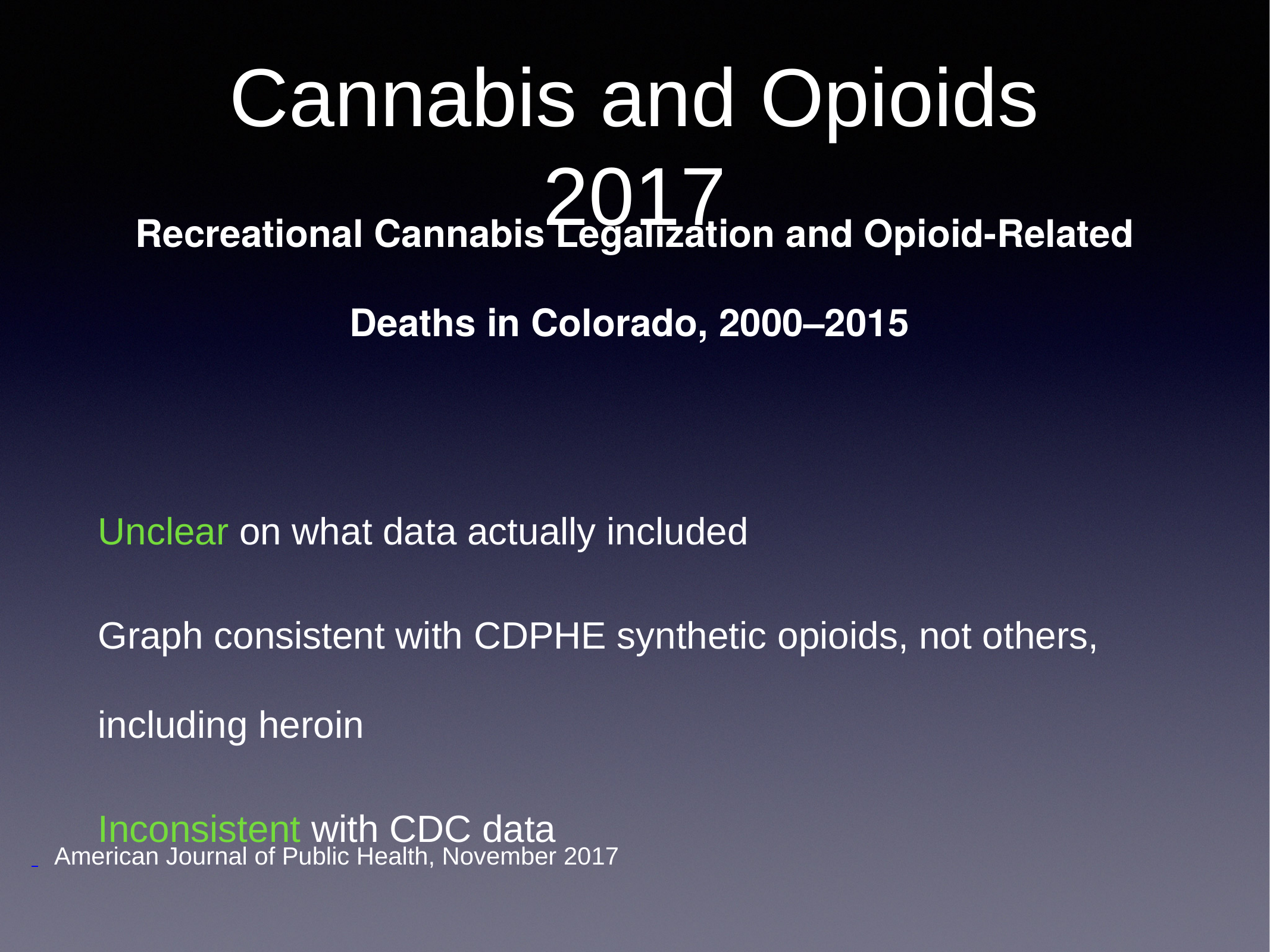

# Cannabis and Opioids
2017
Recreational Cannabis Legalization and Opioid-Related Deaths in Colorado, 2000–2015

Unclear on what data actually included
Graph consistent with CDPHE synthetic opioids, not others, including heroin
Inconsistent with CDC data

American Journal of Public Health, November 2017